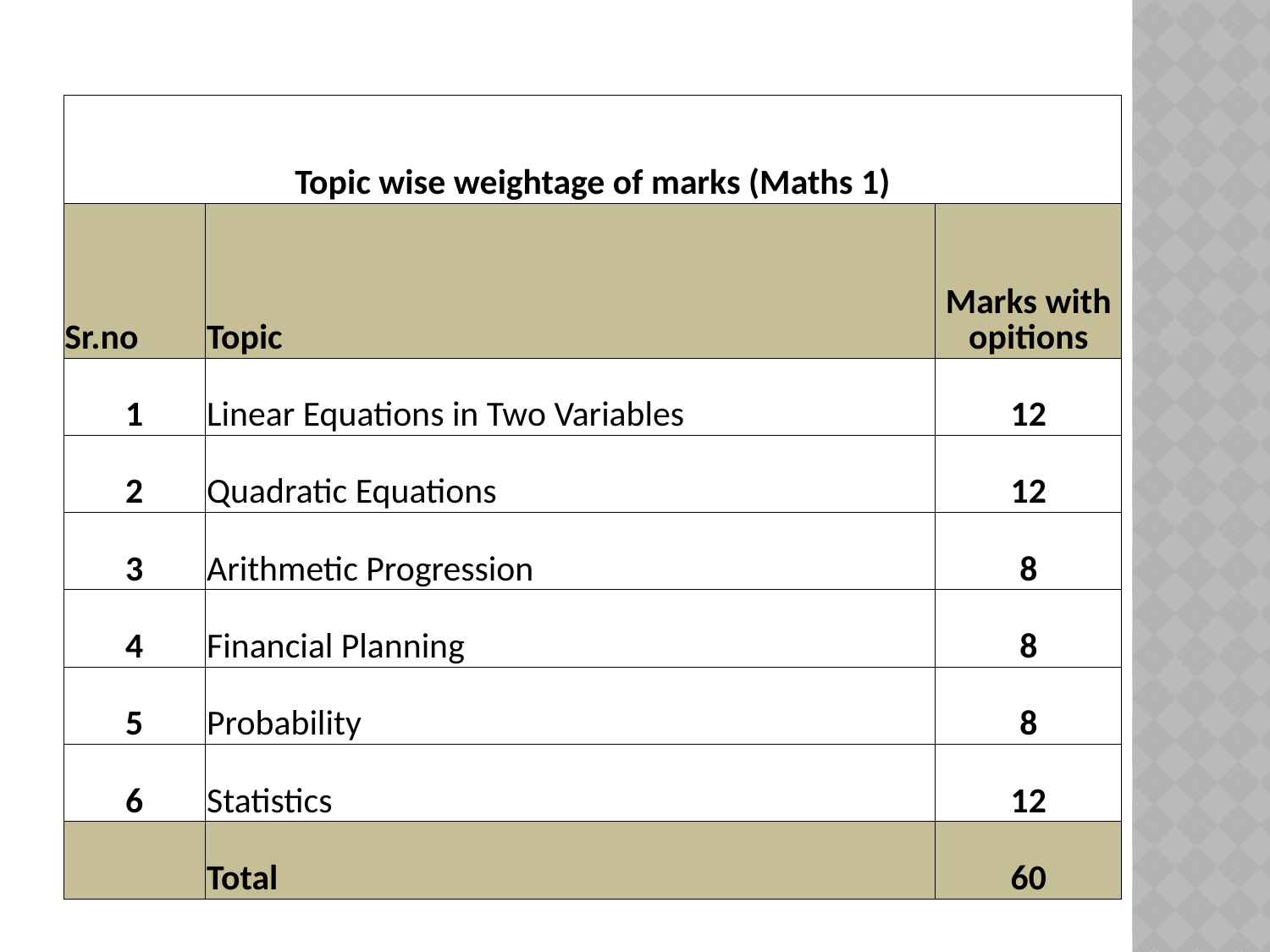

| Topic wise weightage of marks (Maths 1) |  |  |
| --- | --- | --- |
| Sr.no | Topic | Marks with opitions |
| 1 | Linear Equations in Two Variables | 12 |
| 2 | Quadratic Equations | 12 |
| 3 | Arithmetic Progression | 8 |
| 4 | Financial Planning | 8 |
| 5 | Probability | 8 |
| 6 | Statistics | 12 |
|  | Total | 60 |